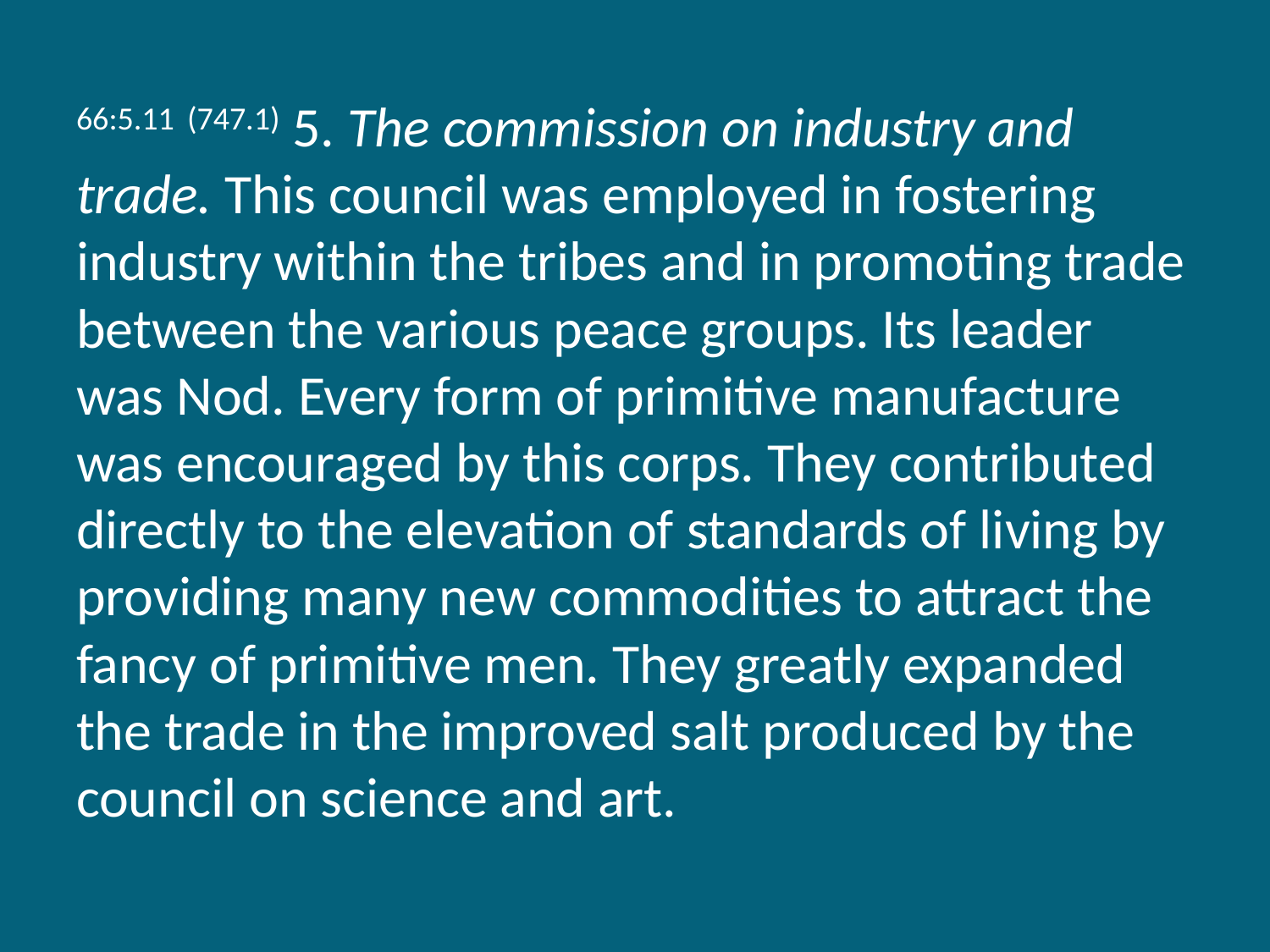

66:5.11 (747.1) 5. The commission on industry and trade. This council was employed in fostering industry within the tribes and in promoting trade between the various peace groups. Its leader was Nod. Every form of primitive manufacture was encouraged by this corps. They contributed directly to the elevation of standards of living by providing many new commodities to attract the fancy of primitive men. They greatly expanded the trade in the improved salt produced by the council on science and art.